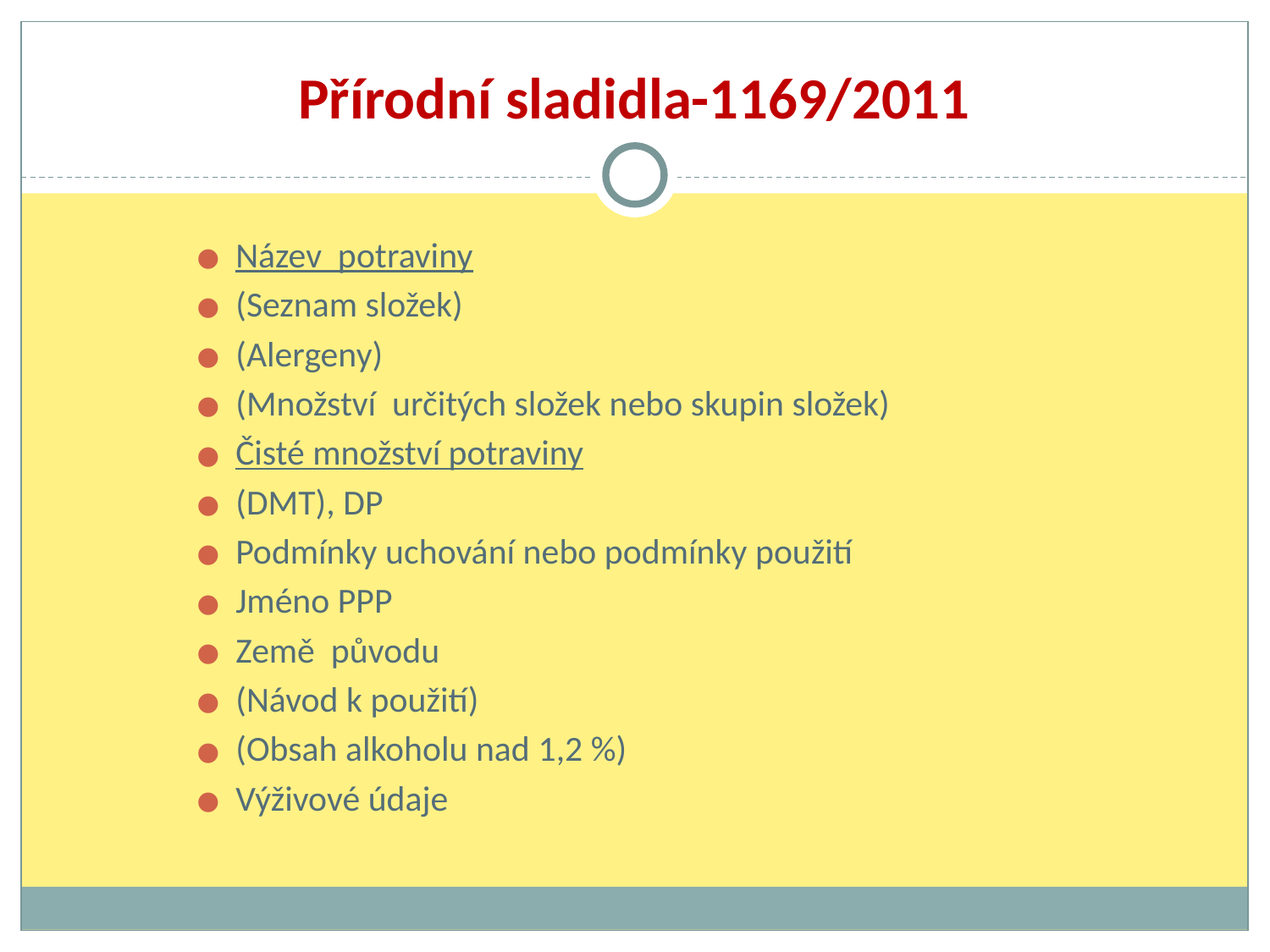

# Přírodní sladidla-1169/2011
Název  potraviny
(Seznam složek)
(Alergeny)
(Množství  určitých složek nebo skupin složek)
Čisté množství potraviny
(DMT), DP
Podmínky uchování nebo podmínky použití
Jméno PPP
Země  původu
(Návod k použití)
(Obsah alkoholu nad 1,2 %)
Výživové údaje